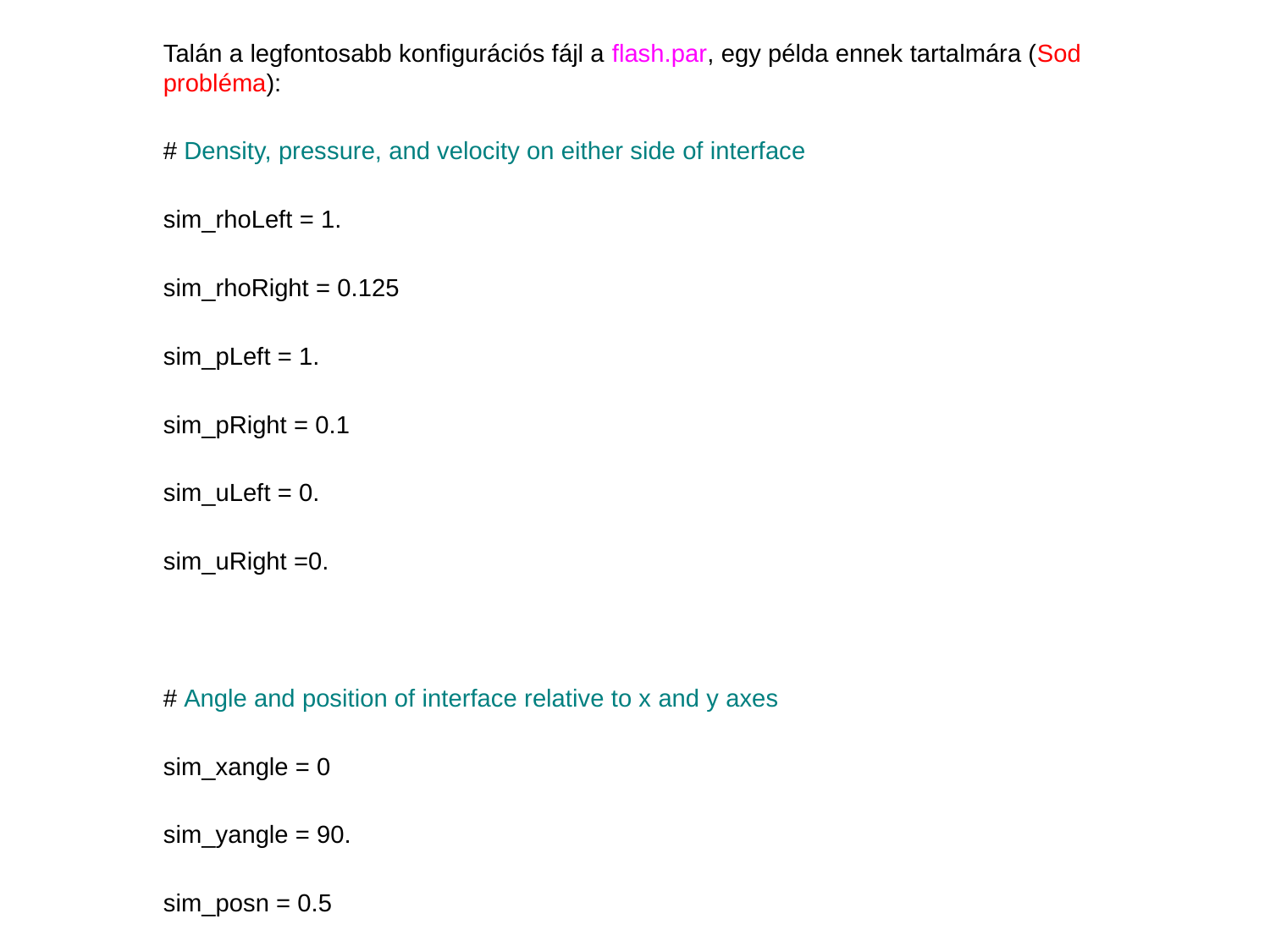

Talán a legfontosabb konfigurációs fájl a flash.par, egy példa ennek tartalmára (Sod probléma):
# Density, pressure, and velocity on either side of interface
sim_rhoLeft = 1.
sim_rhoRight = 0.125
sim_pLeft = 1.
sim_pRight = 0.1
sim_uLeft = 0.
sim_uRight =0.

# Angle and position of interface relative to x and y axes
sim_xangle = 0
sim_yangle = 90.
sim_posn = 0.5